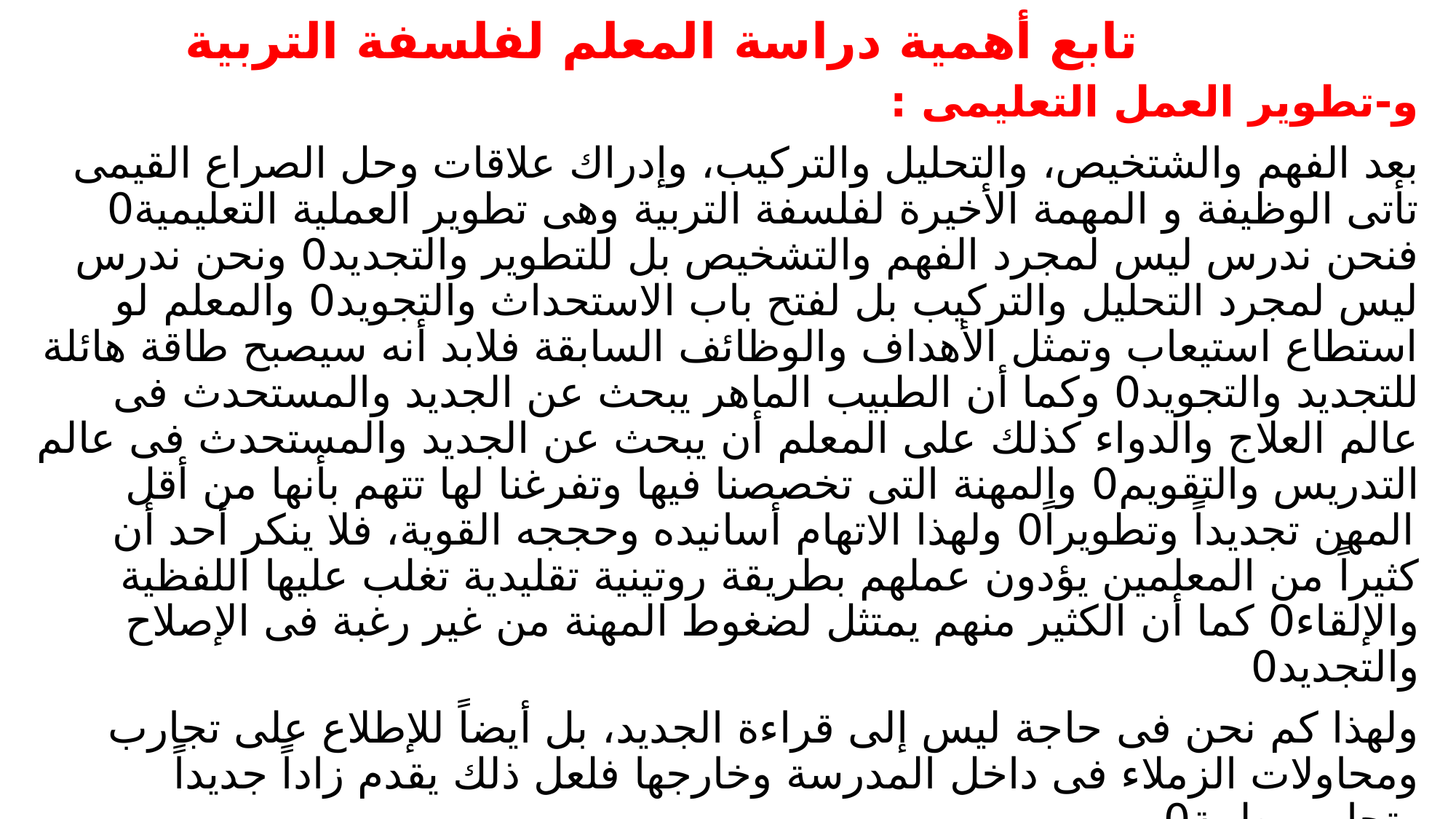

# تابع أهمية دراسة المعلم لفلسفة التربية
و-تطوير العمل التعليمى :
	بعد الفهم والشتخيص، والتحليل والتركيب، وإدراك علاقات وحل الصراع القيمى تأتى الوظيفة و المهمة الأخيرة لفلسفة التربية وهى تطوير العملية التعليمية0 فنحن ندرس ليس لمجرد الفهم والتشخيص بل للتطوير والتجديد0 ونحن ندرس ليس لمجرد التحليل والتركيب بل لفتح باب الاستحداث والتجويد0 والمعلم لو استطاع استيعاب وتمثل الأهداف والوظائف السابقة فلابد أنه سيصبح طاقة هائلة للتجديد والتجويد0 وكما أن الطبيب الماهر يبحث عن الجديد والمستحدث فى عالم العلاج والدواء كذلك على المعلم أن يبحث عن الجديد والمستحدث فى عالم التدريس والتقويم0 والمهنة التى تخصصنا فيها وتفرغنا لها تتهم بأنها من أقل المهن تجديداً وتطويراً0 ولهذا الاتهام أسانيده وحججه القوية، فلا ينكر أحد أن كثيراً من المعلمين يؤدون عملهم بطريقة روتينية تقليدية تغلب عليها اللفظية والإلقاء0 كما أن الكثير منهم يمتثل لضغوط المهنة من غير رغبة فى الإصلاح والتجديد0
	ولهذا كم نحن فى حاجة ليس إلى قراءة الجديد، بل أيضاً للإطلاع على تجارب ومحاولات الزملاء فى داخل المدرسة وخارجها فلعل ذلك يقدم زاداً جديداً وتجارب طيبة0